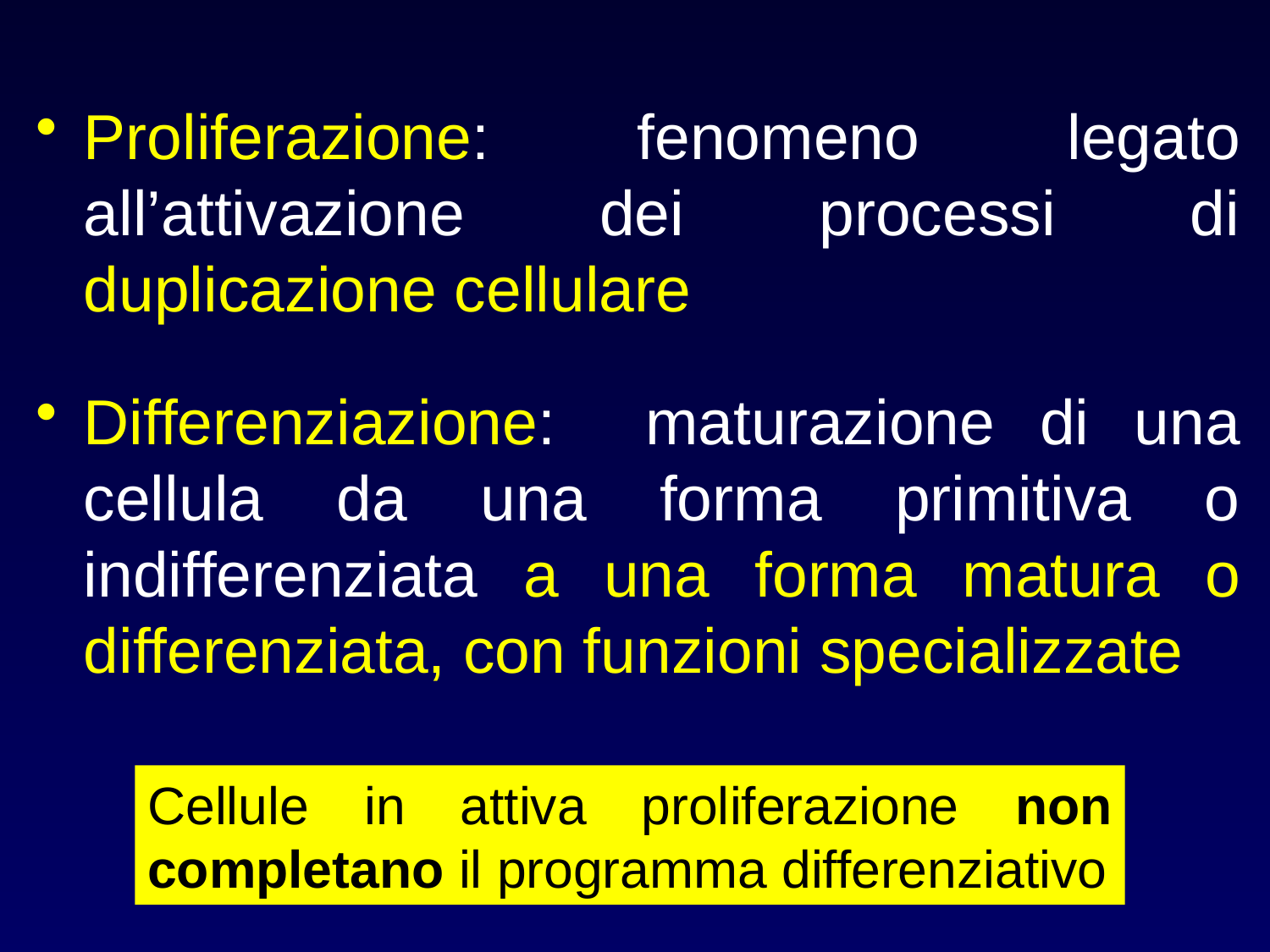

Proliferazione: fenomeno legato all’attivazione dei processi di duplicazione cellulare

Differenziazione:  maturazione di una cellula da una forma primitiva o indifferenziata a una forma matura o differenziata, con funzioni specializzate
Cellule in attiva proliferazione non completano il programma differenziativo